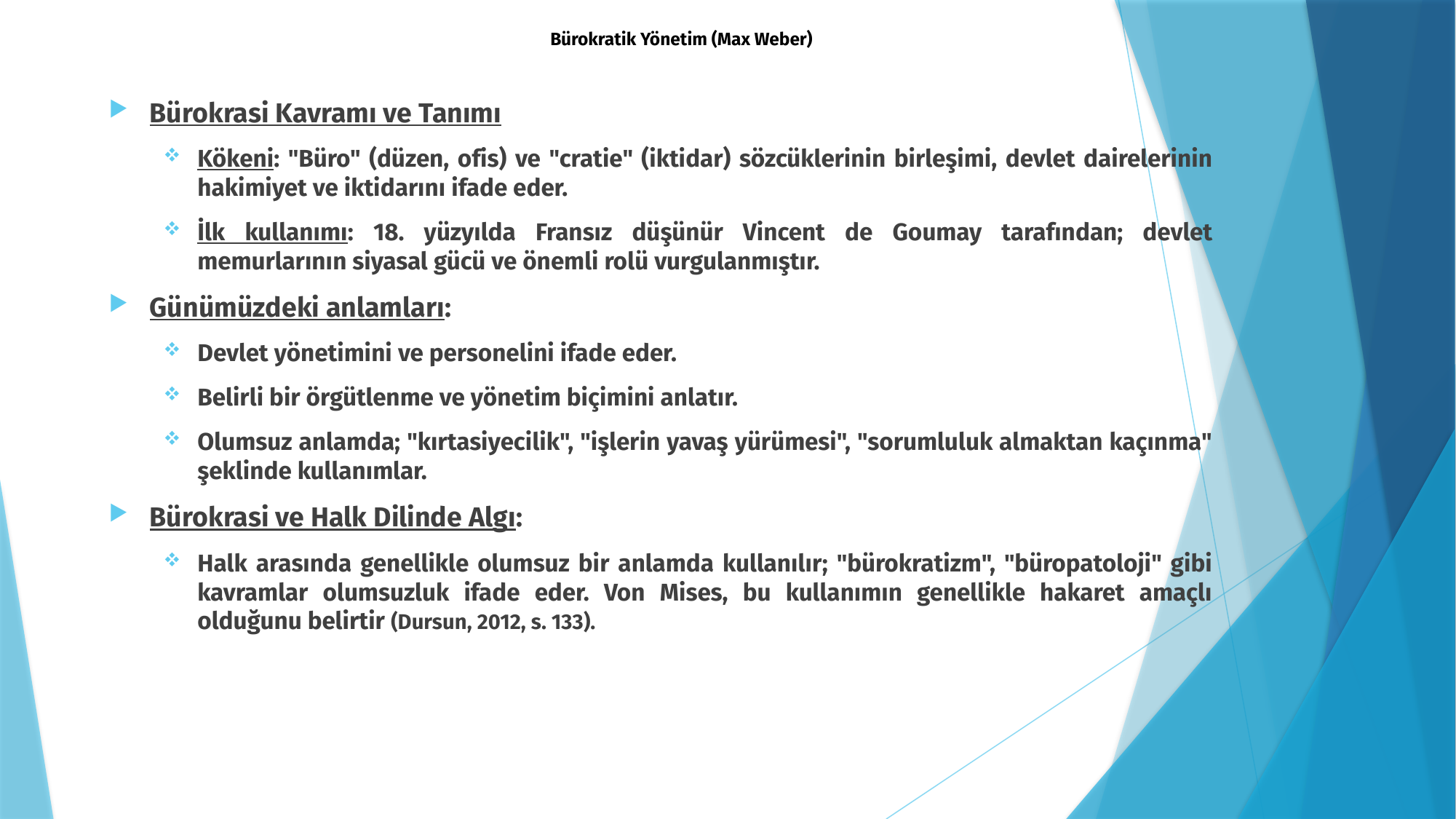

# Bürokratik Yönetim (Max Weber)
Bürokrasi Kavramı ve Tanımı
Kökeni: "Büro" (düzen, ofis) ve "cratie" (iktidar) sözcüklerinin birleşimi, devlet dairelerinin hakimiyet ve iktidarını ifade eder.
İlk kullanımı: 18. yüzyılda Fransız düşünür Vincent de Goumay tarafından; devlet memurlarının siyasal gücü ve önemli rolü vurgulanmıştır.
Günümüzdeki anlamları:
Devlet yönetimini ve personelini ifade eder.
Belirli bir örgütlenme ve yönetim biçimini anlatır.
Olumsuz anlamda; "kırtasiyecilik", "işlerin yavaş yürümesi", "sorumluluk almaktan kaçınma" şeklinde kullanımlar.
Bürokrasi ve Halk Dilinde Algı:
Halk arasında genellikle olumsuz bir anlamda kullanılır; "bürokratizm", "büropatoloji" gibi kavramlar olumsuzluk ifade eder. Von Mises, bu kullanımın genellikle hakaret amaçlı olduğunu belirtir (Dursun, 2012, s. 133).